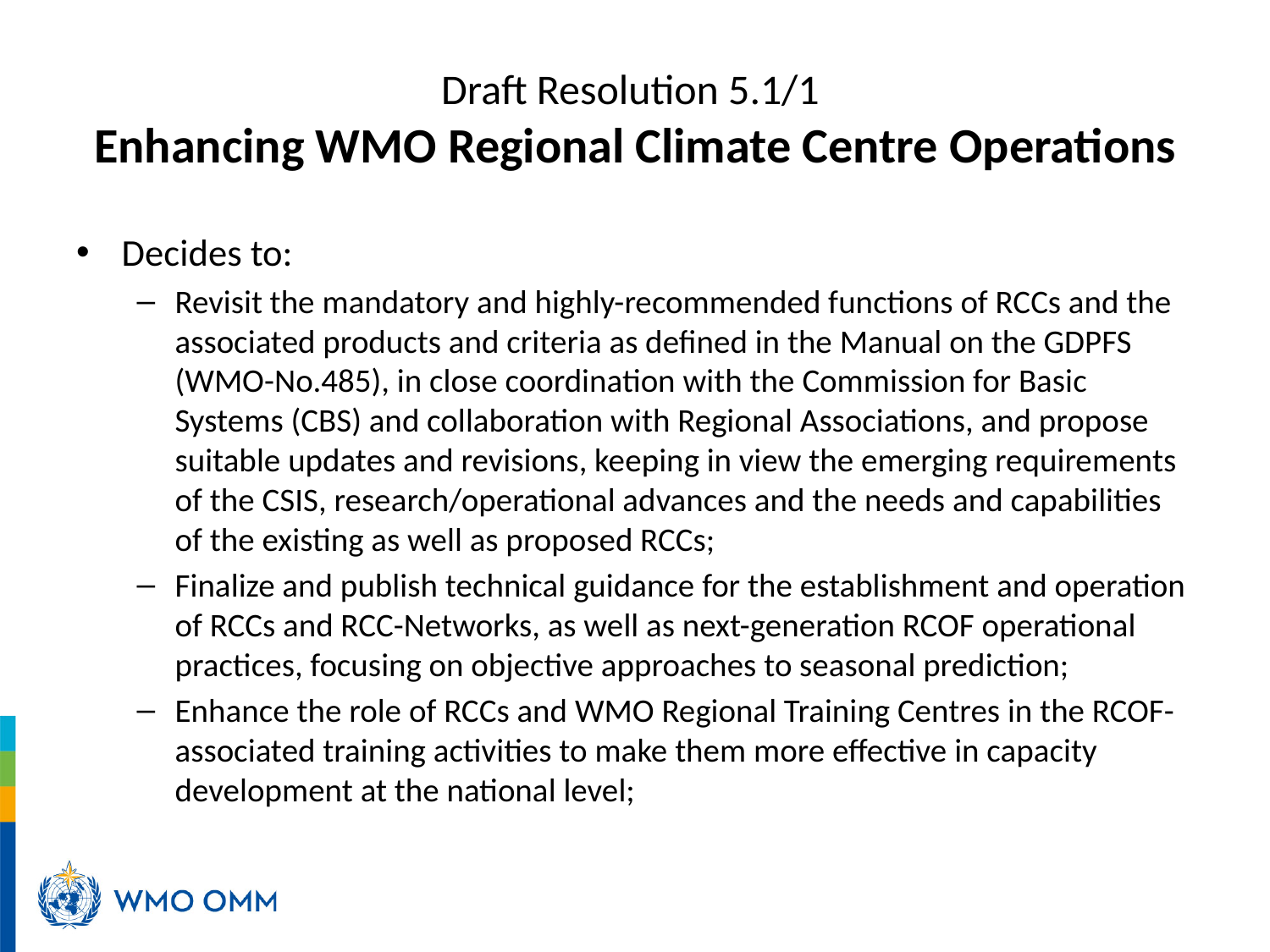

# Draft Resolution 5.1/1 Enhancing WMO Regional Climate Centre Operations
Decides to:
Revisit the mandatory and highly-recommended functions of RCCs and the associated products and criteria as defined in the Manual on the GDPFS (WMO-No.485), in close coordination with the Commission for Basic Systems (CBS) and collaboration with Regional Associations, and propose suitable updates and revisions, keeping in view the emerging requirements of the CSIS, research/operational advances and the needs and capabilities of the existing as well as proposed RCCs;
Finalize and publish technical guidance for the establishment and operation of RCCs and RCC-Networks, as well as next-generation RCOF operational practices, focusing on objective approaches to seasonal prediction;
Enhance the role of RCCs and WMO Regional Training Centres in the RCOF-associated training activities to make them more effective in capacity development at the national level;